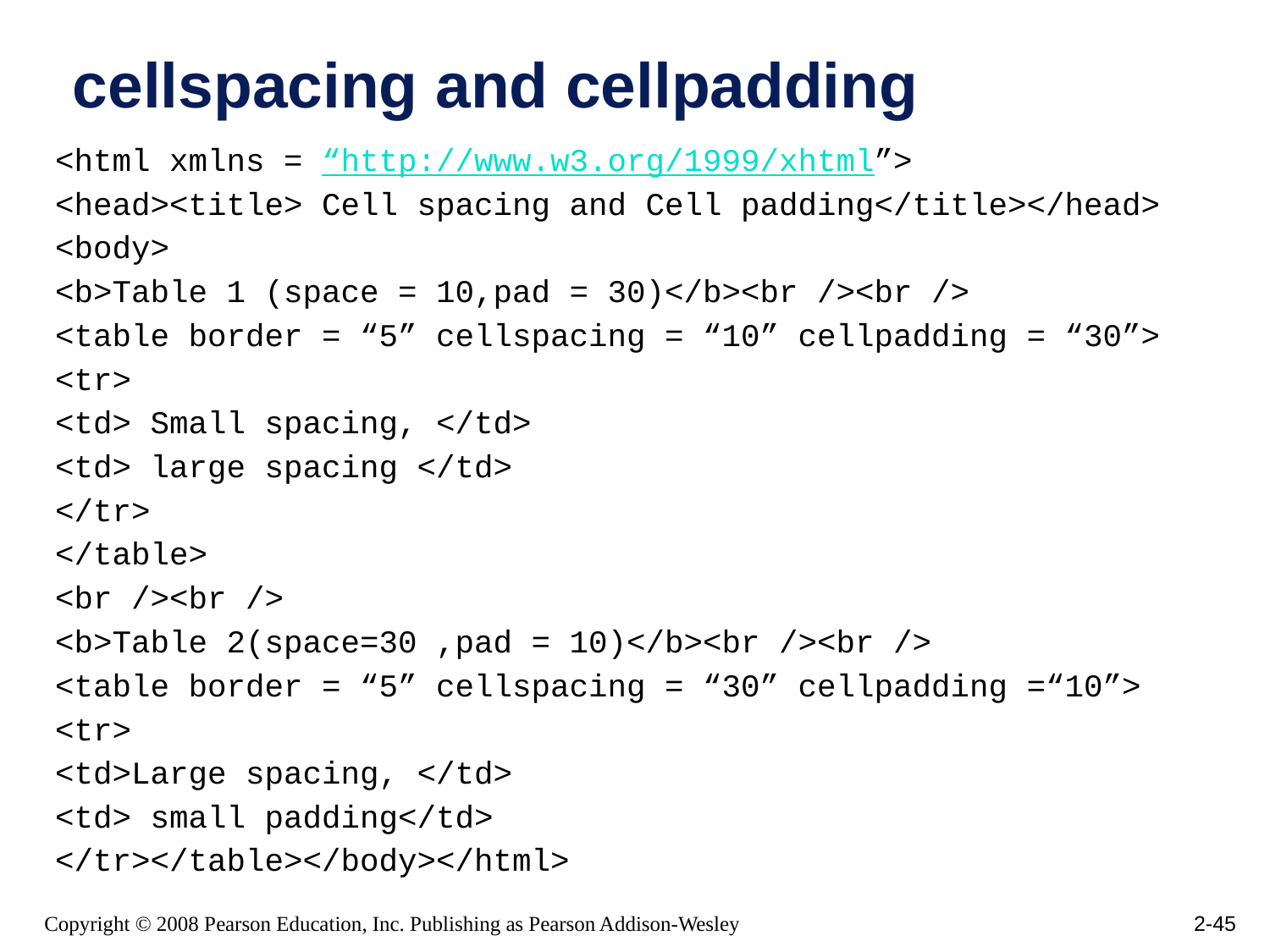

# cellspacing and cellpadding
<html xmlns = “http://www.w3.org/1999/xhtml”>
<head><title> Cell spacing and Cell padding</title></head>
<body>
<b>Table 1 (space = 10,pad = 30)</b><br /><br />
<table border = “5” cellspacing = “10” cellpadding = “30”>
<tr>
<td> Small spacing, </td>
<td> large spacing </td>
</tr>
</table>
<br /><br />
<b>Table 2(space=30 ,pad = 10)</b><br /><br />
<table border = “5” cellspacing = “30” cellpadding =“10”>
<tr>
<td>Large spacing, </td>
<td> small padding</td>
</tr></table></body></html>